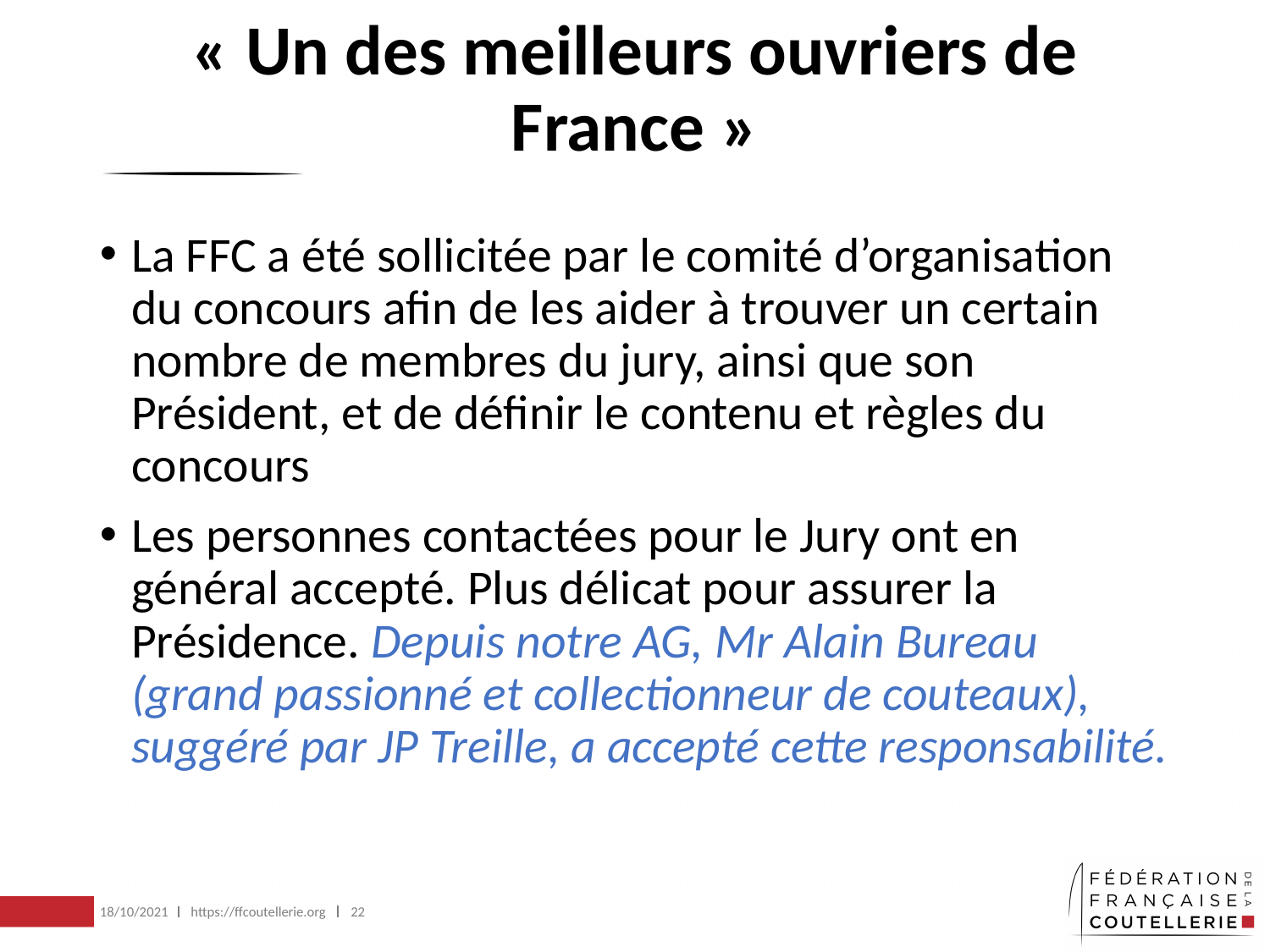

# « Un des meilleurs ouvriers de France »
La FFC a été sollicitée par le comité d’organisation du concours afin de les aider à trouver un certain nombre de membres du jury, ainsi que son Président, et de définir le contenu et règles du concours
Les personnes contactées pour le Jury ont en général accepté. Plus délicat pour assurer la Présidence. Depuis notre AG, Mr Alain Bureau (grand passionné et collectionneur de couteaux), suggéré par JP Treille, a accepté cette responsabilité.